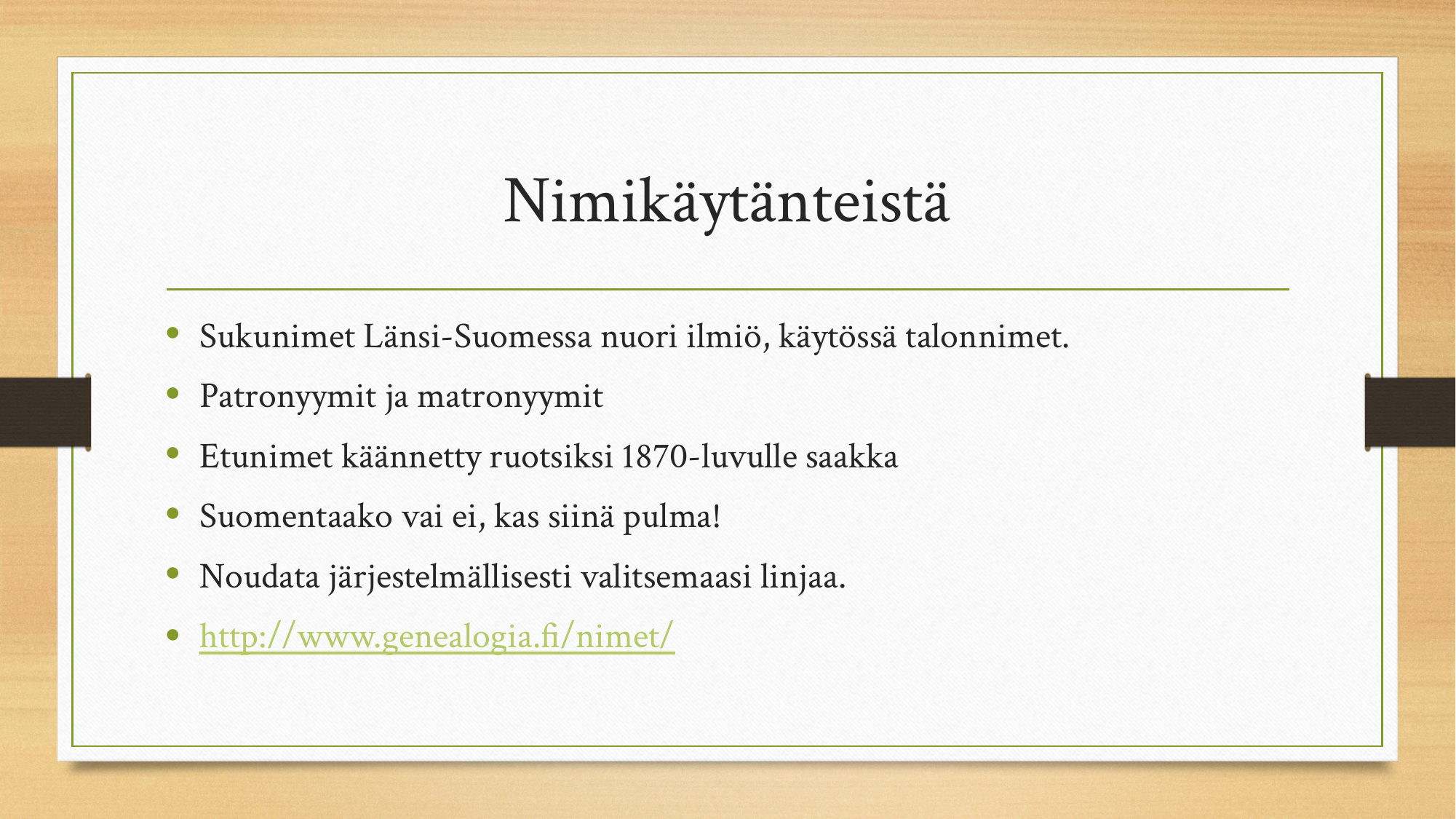

# Nimikäytänteistä
Sukunimet Länsi-Suomessa nuori ilmiö, käytössä talonnimet.
Patronyymit ja matronyymit
Etunimet käännetty ruotsiksi 1870-luvulle saakka
Suomentaako vai ei, kas siinä pulma!
Noudata järjestelmällisesti valitsemaasi linjaa.
http://www.genealogia.fi/nimet/